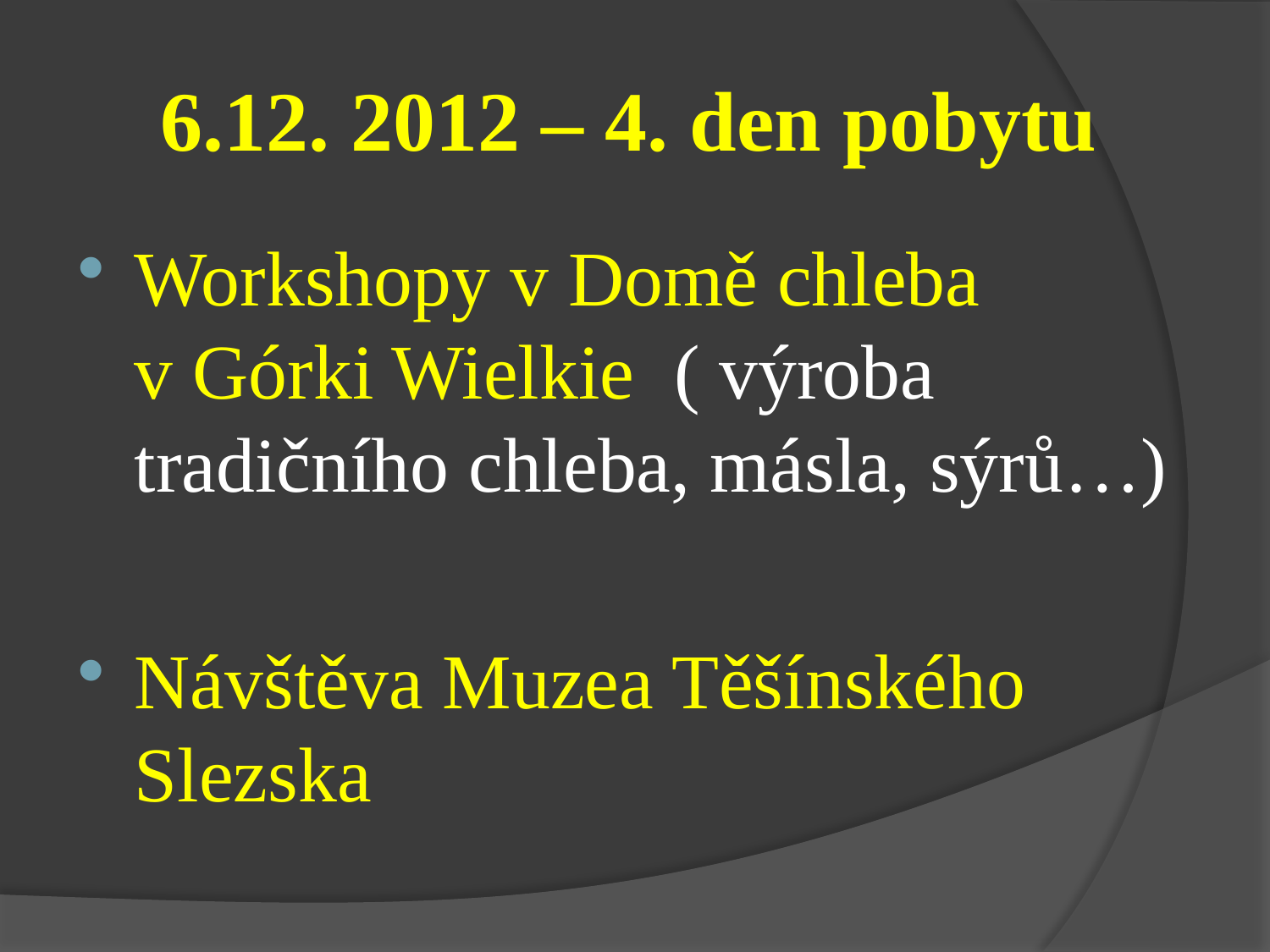

# 6.12. 2012 – 4. den pobytu
Workshopy v Domě chleba         v Górki Wielkie  ( výroba tradičního chleba, másla, sýrů…)

Návštěva Muzea Těšínského Slezska